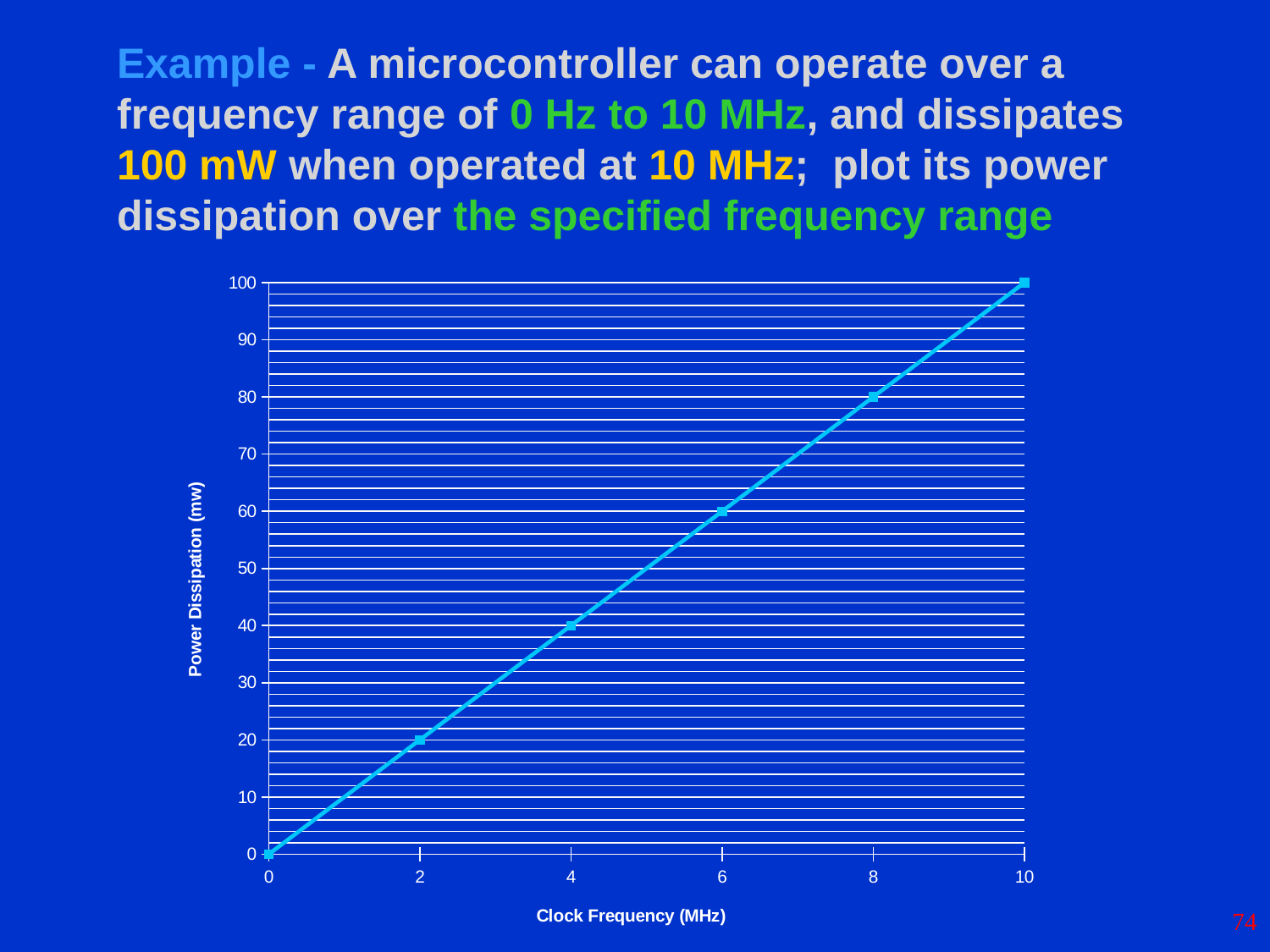

Example - A microcontroller can operate over a frequency range of 0 Hz to 10 MHz, and dissipates 100 mW when operated at 10 MHz;  plot its power dissipation over the specified frequency range

### Chart

| Category |  |
|---|---|
| 0 | 0.0 |
| 2 | 20.0 |
| 4 | 40.0 |
| 6 | 60.0 |
| 8 | 80.0 |
| 10 | 100.0 |
74